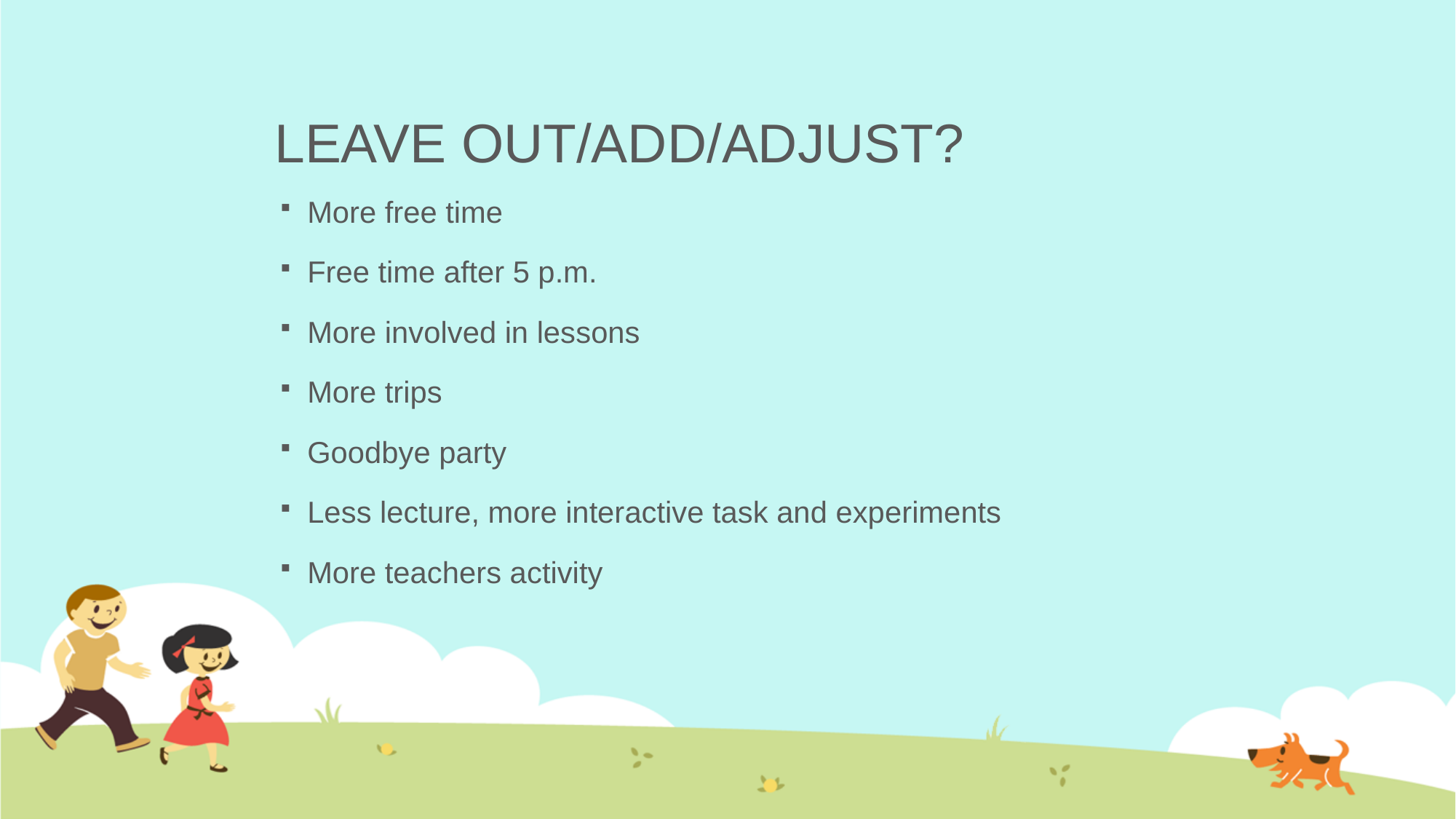

# LEAVE OUT/ADD/ADJUST?
More free time
Free time after 5 p.m.
More involved in lessons
More trips
Goodbye party
Less lecture, more interactive task and experiments
More teachers activity